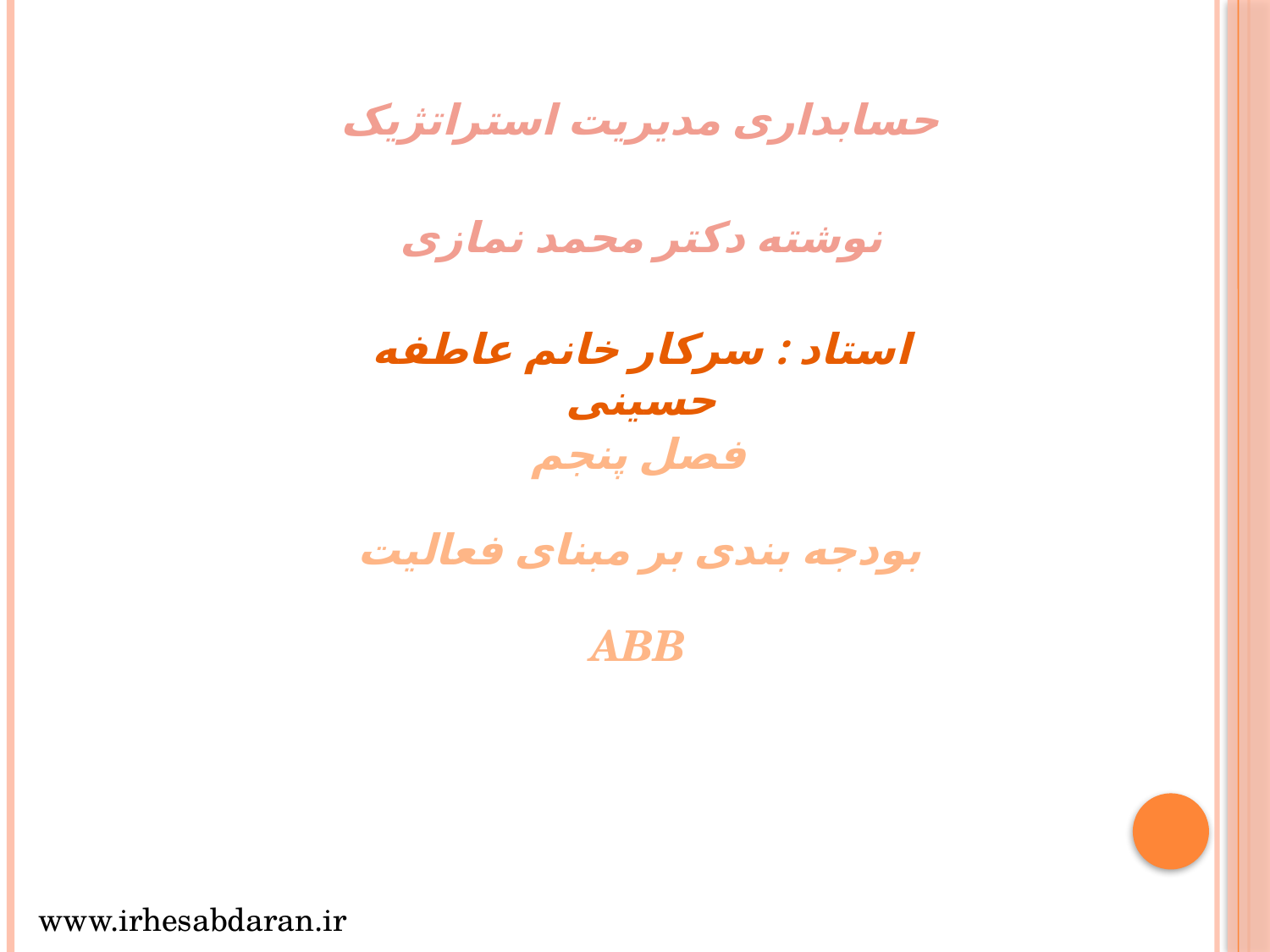

حسابداری مدیریت استراتژیک
نوشته دکتر محمد نمازی
استاد : سرکار خانم عاطفه حسینی
فصل پنجم
بودجه بندی بر مبنای فعالیت
ABB
www.irhesabdaran.ir